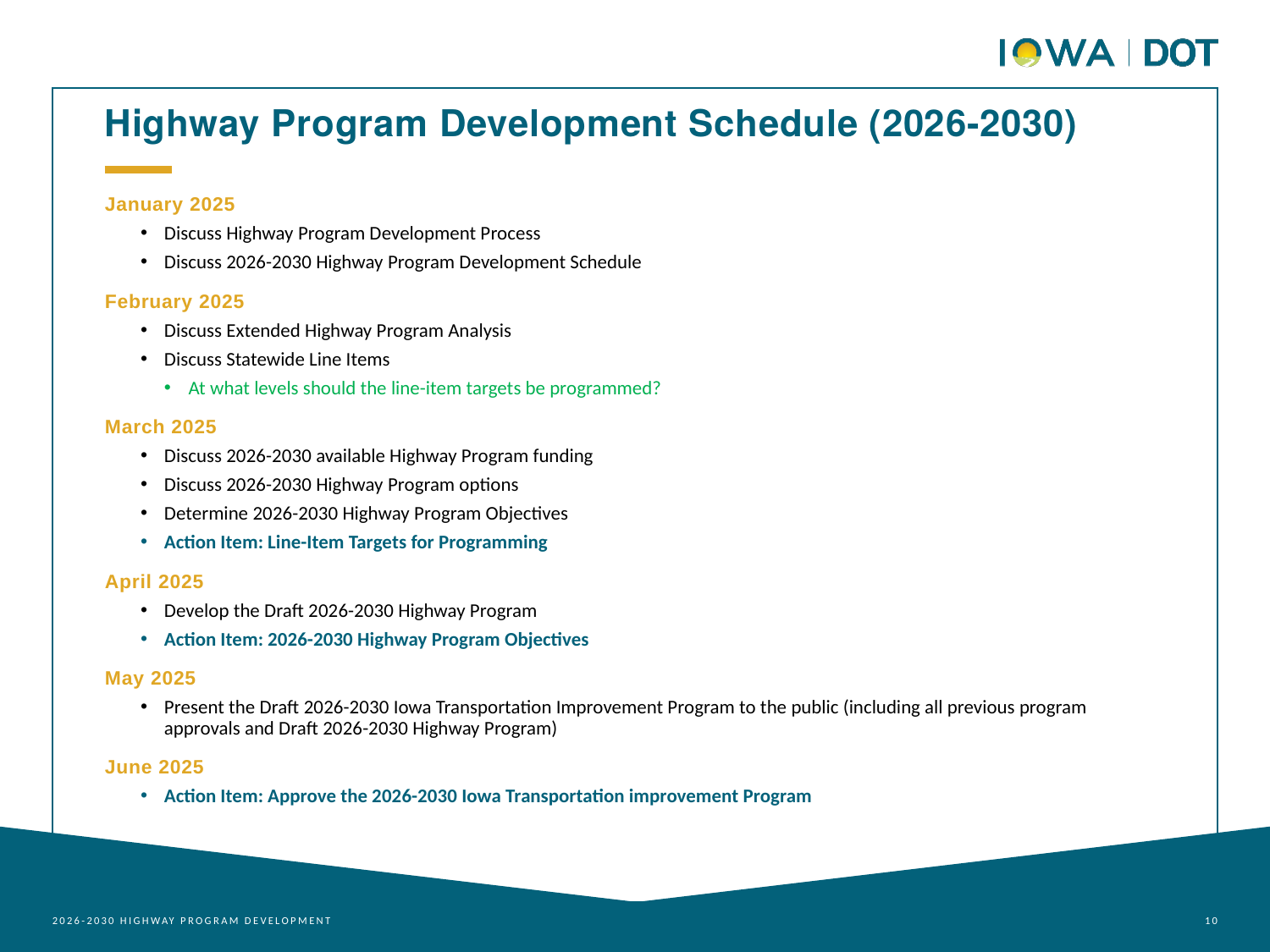

Highway Program Development Schedule (2026-2030)
January 2025
Discuss Highway Program Development Process
Discuss 2026-2030 Highway Program Development Schedule
February 2025
Discuss Extended Highway Program Analysis
Discuss Statewide Line Items
At what levels should the line-item targets be programmed?
March 2025
Discuss 2026-2030 available Highway Program funding
Discuss 2026-2030 Highway Program options
Determine 2026-2030 Highway Program Objectives
Action Item: Line-Item Targets for Programming
April 2025
Develop the Draft 2026-2030 Highway Program
Action Item: 2026-2030 Highway Program Objectives
May 2025
Present the Draft 2026-2030 Iowa Transportation Improvement Program to the public (including all previous program approvals and Draft 2026-2030 Highway Program)
June 2025
Action Item: Approve the 2026-2030 Iowa Transportation improvement Program